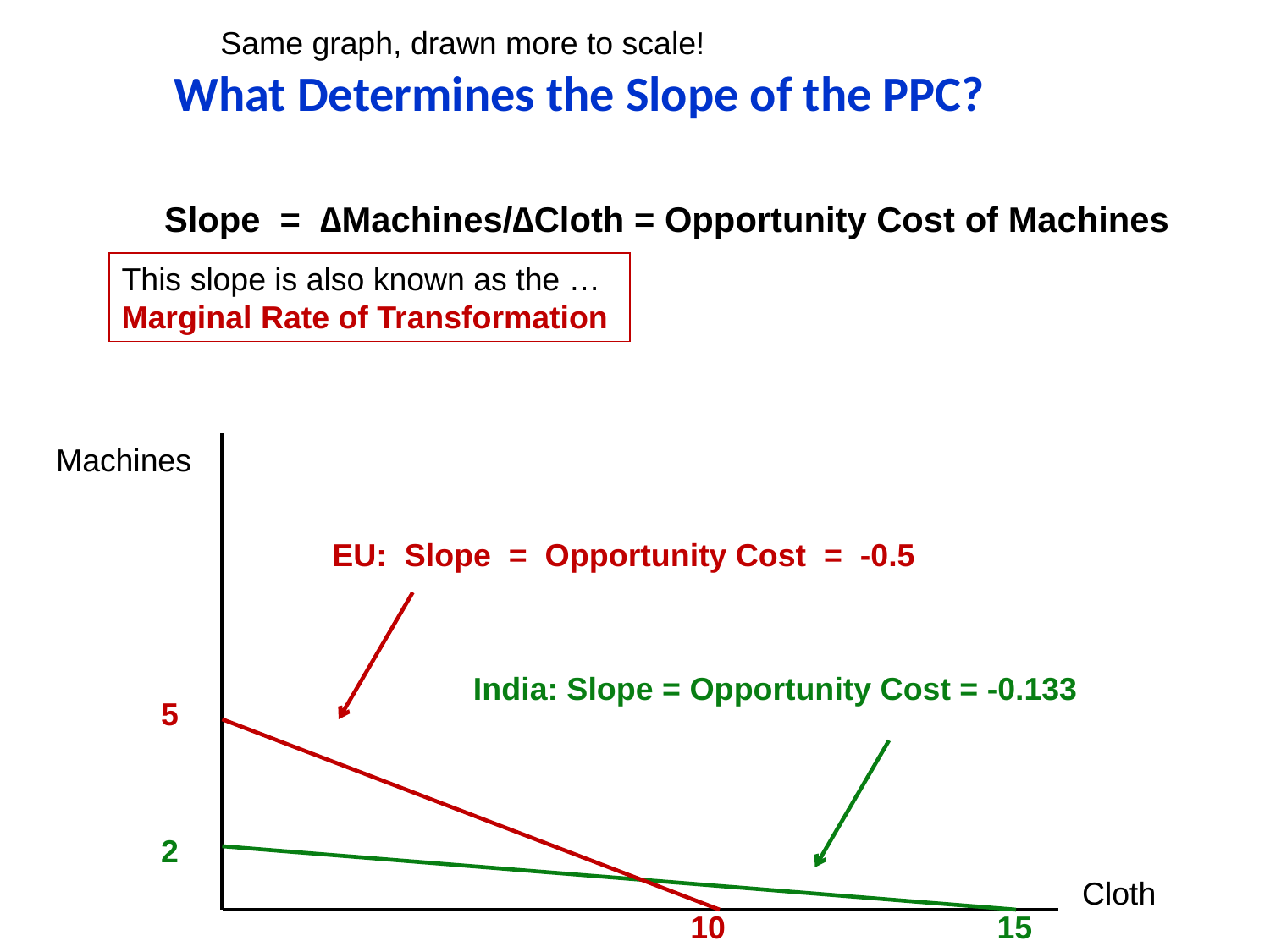

Same graph, drawn more to scale!
# What Determines the Slope of the PPC?
Slope  =  ∆Machines/∆Cloth = Opportunity Cost of Machines
This slope is also known as the …
Marginal Rate of Transformation
Machines
EU:  Slope  =  Opportunity Cost  =  -0.5
India: Slope = Opportunity Cost = -0.133
5
2
Cloth
10
15